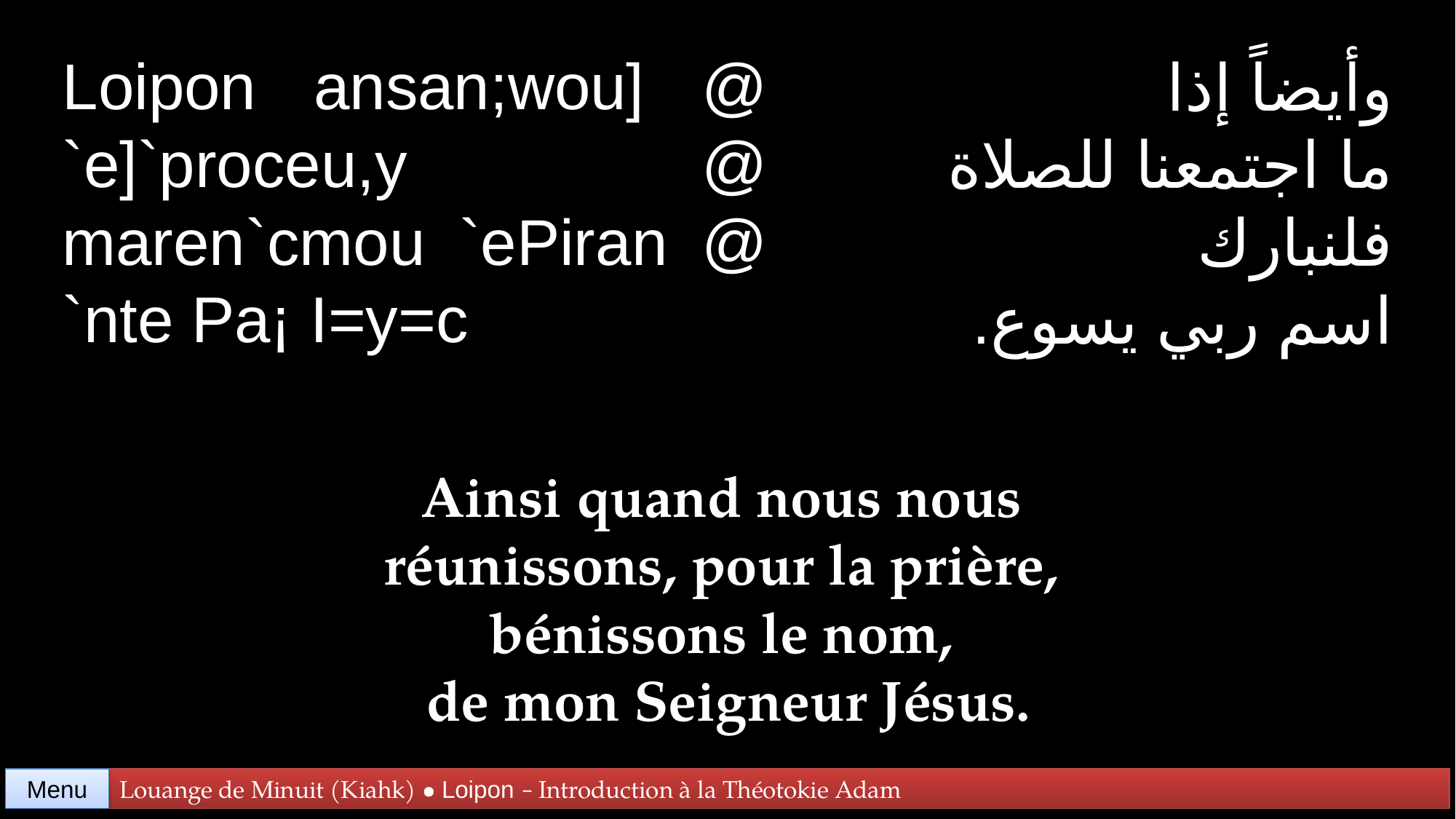

Loipon ansan;wou] @ `e]`proceu,y @ maren`cmou `ePiran @ `nte Pa¡ I=y=c
وأيضاً إذا
ما اجتمعنا للصلاة
فلنبارك
اسم ربي يسوع.
Ainsi quand nous nous
réunissons, pour la prière,
bénissons le nom,
de mon Seigneur Jésus.
Menu
Louange de Minuit (Kiahk) • Loipon – Introduction à la Théotokie Adam